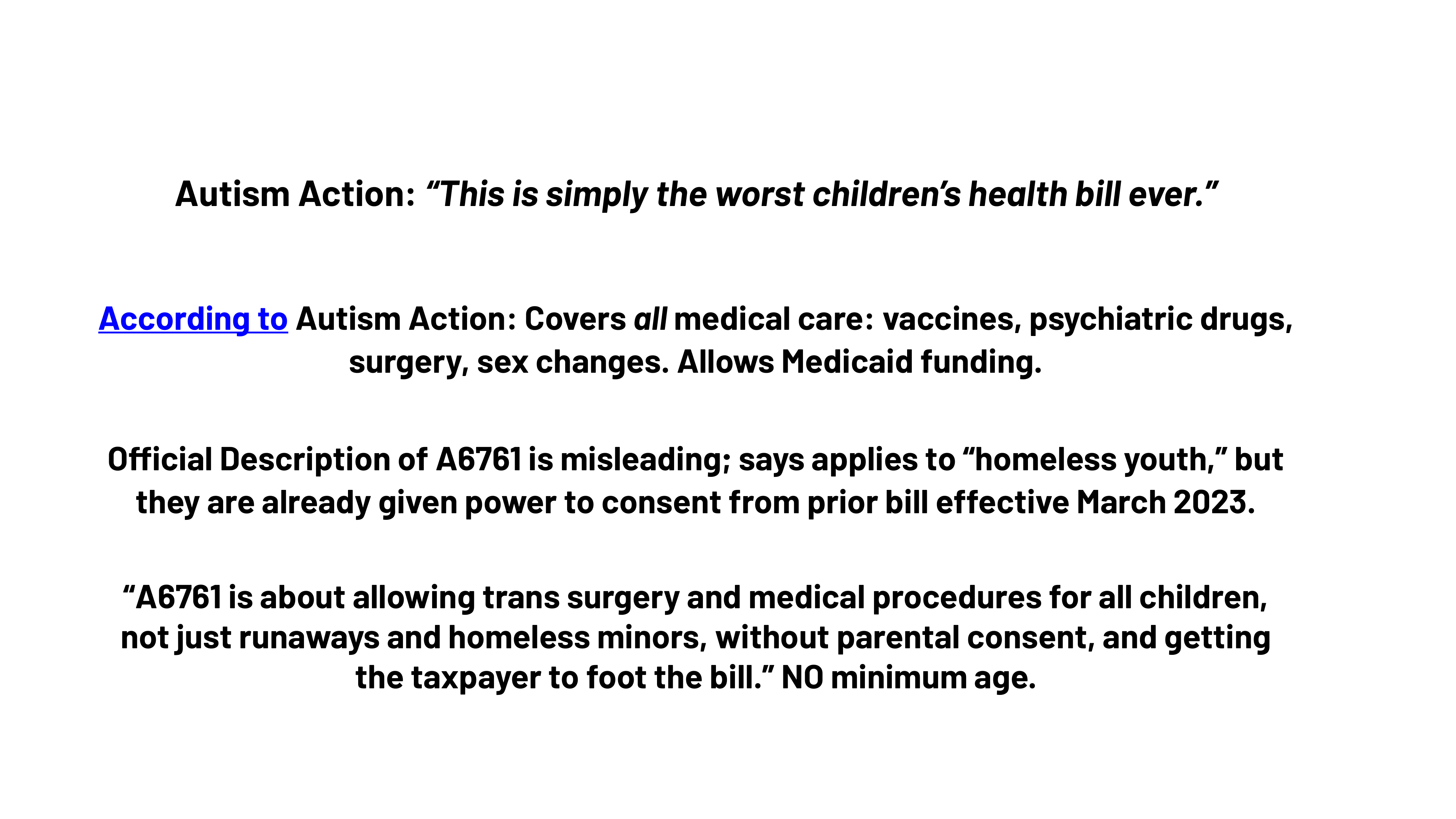

Autism Action: “This is simply the worst children’s health bill ever.”

According to Autism Action: Covers all medical care: vaccines, psychiatric drugs, surgery, sex changes. Allows Medicaid funding.

Official Description of A6761 is misleading; says applies to “homeless youth,” but they are already given power to consent from prior bill effective March 2023.

“A6761 is about allowing trans surgery and medical procedures for all children, not just runaways and homeless minors, without parental consent, and getting the taxpayer to foot the bill.” NO minimum age.